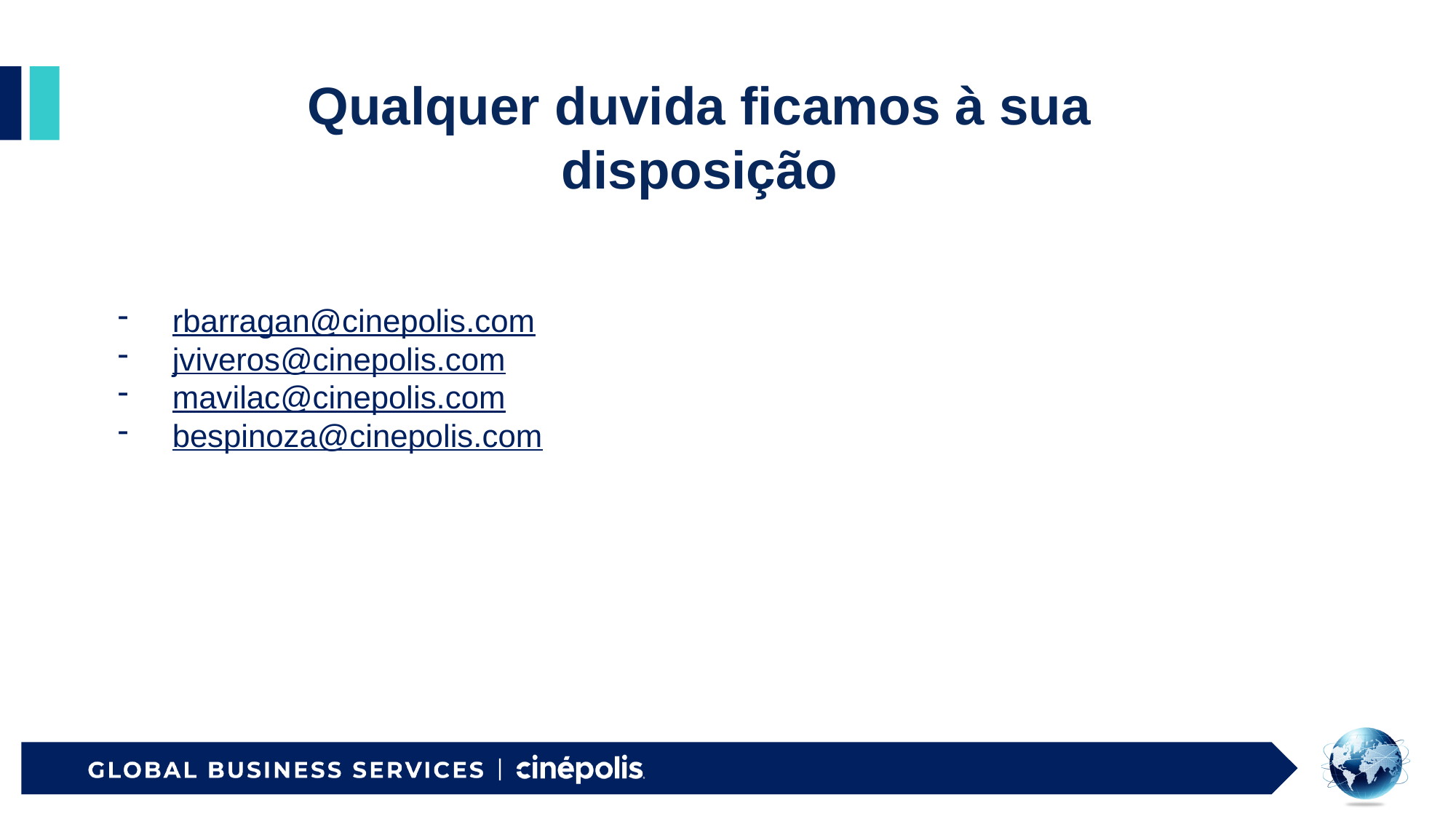

Qualquer duvida ficamos à sua disposição
rbarragan@cinepolis.com
jviveros@cinepolis.com
mavilac@cinepolis.com
bespinoza@cinepolis.com